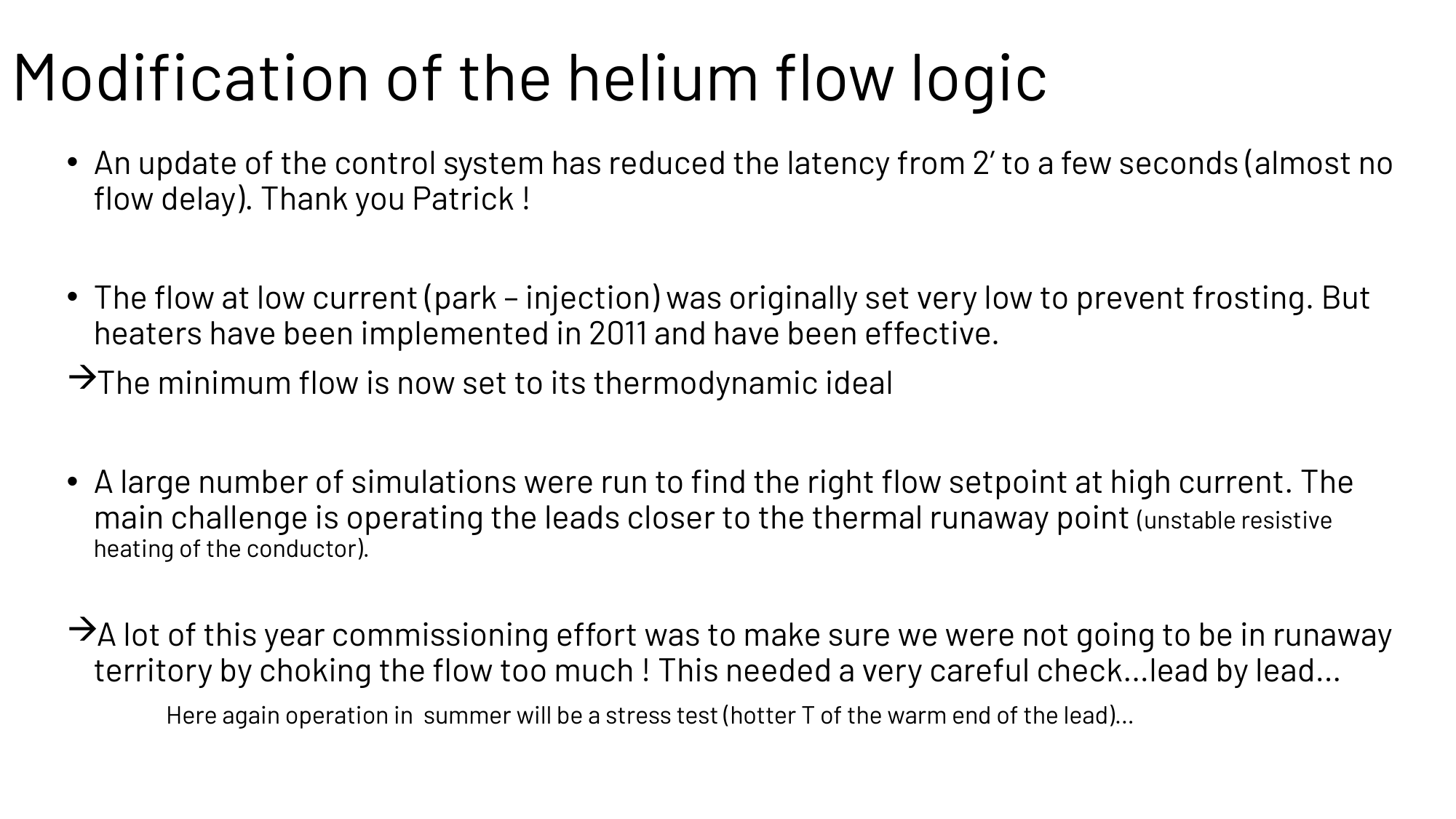

# Modification of the helium flow logic
An update of the control system has reduced the latency from 2’ to a few seconds (almost no flow delay). Thank you Patrick !

The flow at low current (park – injection) was originally set very low to prevent frosting. But heaters have been implemented in 2011 and have been effective.
The minimum flow is now set to its thermodynamic ideal

A large number of simulations were run to find the right flow setpoint at high current. The main challenge is operating the leads closer to the thermal runaway point (unstable resistive heating of the conductor).

A lot of this year commissioning effort was to make sure we were not going to be in runaway territory by choking the flow too much ! This needed a very careful check…lead by lead…
	Here again operation in  summer will be a stress test (hotter T of the warm end of the lead)…